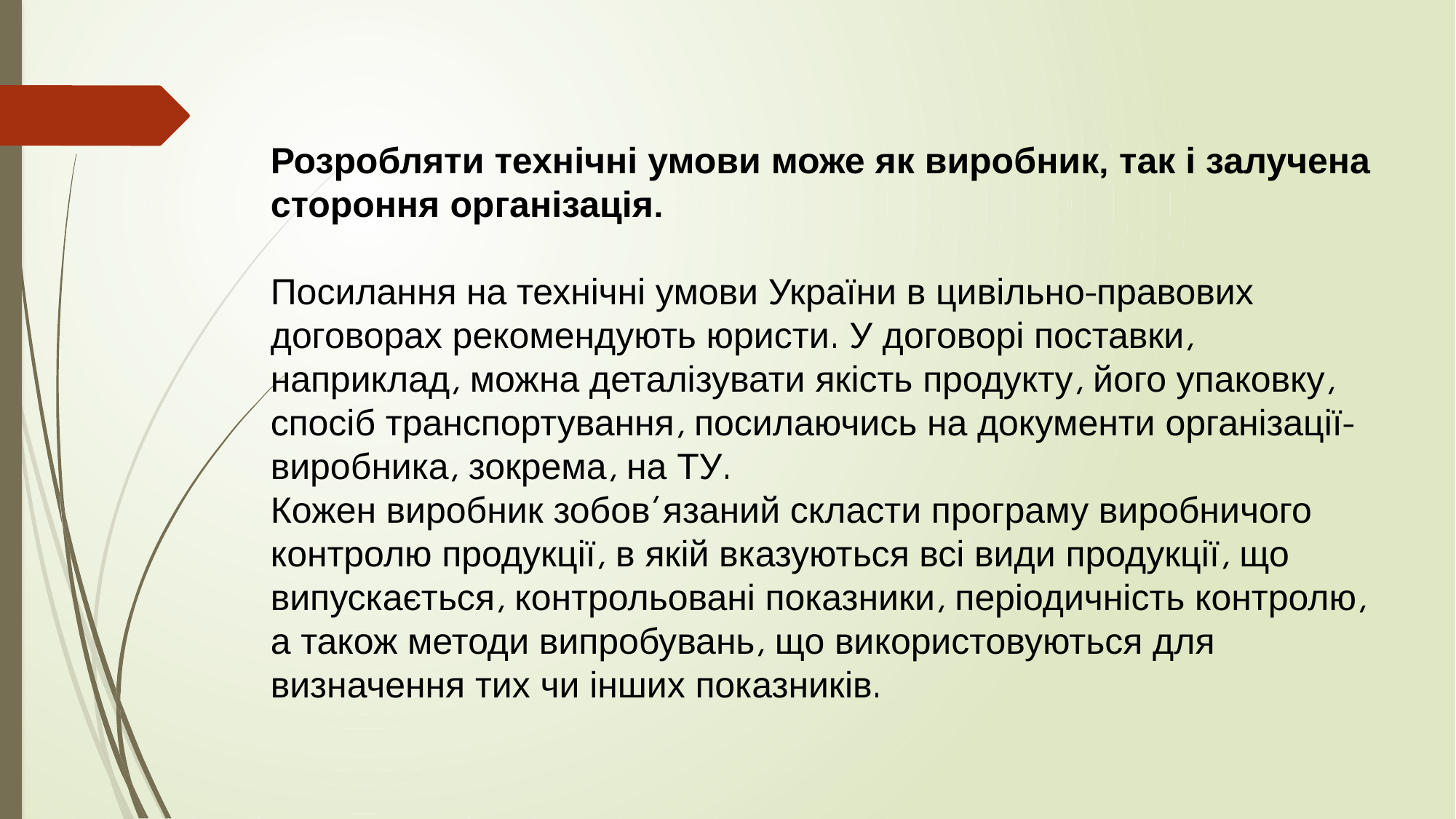

Розробляти технічні умови може як виробник, так і залучена стороння організація.

Посилання на технічні умови України в цивільно-правових договорах рекомендують юристи. У договорі поставки, наприклад, можна деталізувати якість продукту, його упаковку, спосіб транспортування, посилаючись на документи організації-виробника, зокрема, на ТУ.
Кожен виробник зобов’язаний скласти програму виробничого контролю продукції, в якій вказуються всі види продукції, що випускається, контрольовані показники, періодичність контролю, а також методи випробувань, що використовуються для визначення тих чи інших показників.